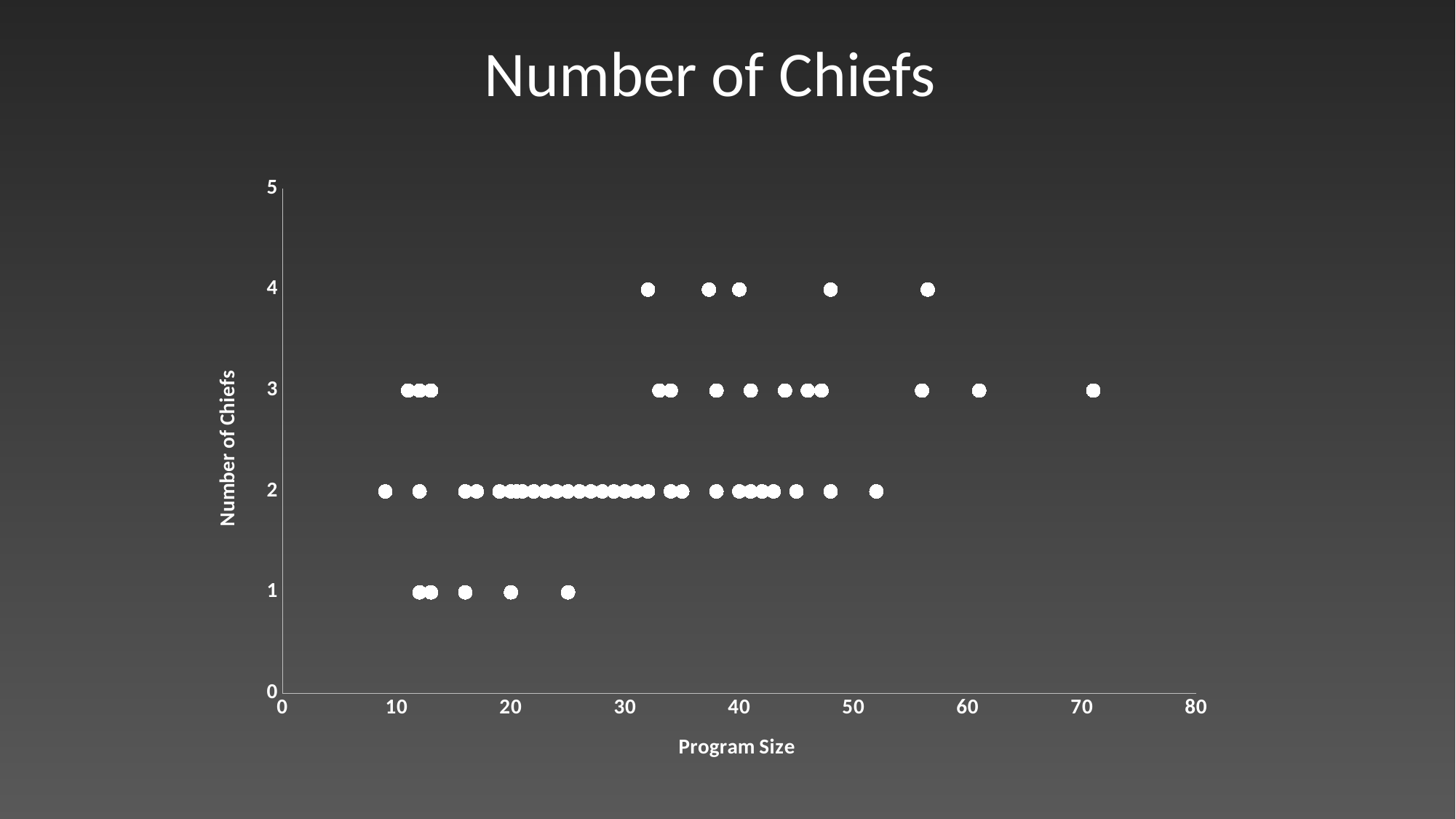

# Number of Chiefs

### Chart

| Category |  |
|---|---|